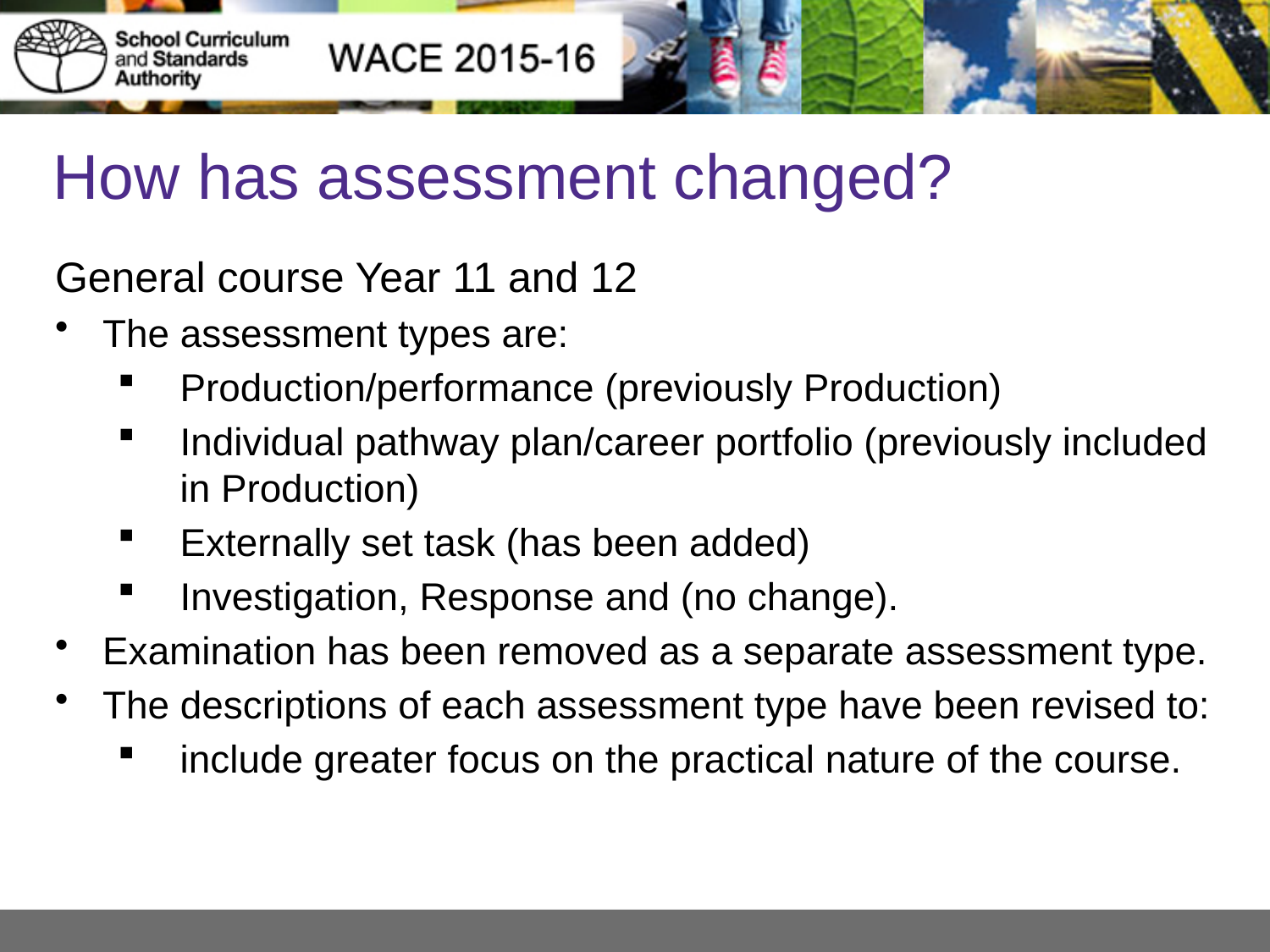

# How has assessment changed?
General course Year 11 and 12
The assessment types are:
Production/performance (previously Production)
Individual pathway plan/career portfolio (previously included in Production)
Externally set task (has been added)
Investigation, Response and (no change).
Examination has been removed as a separate assessment type.
The descriptions of each assessment type have been revised to:
include greater focus on the practical nature of the course.